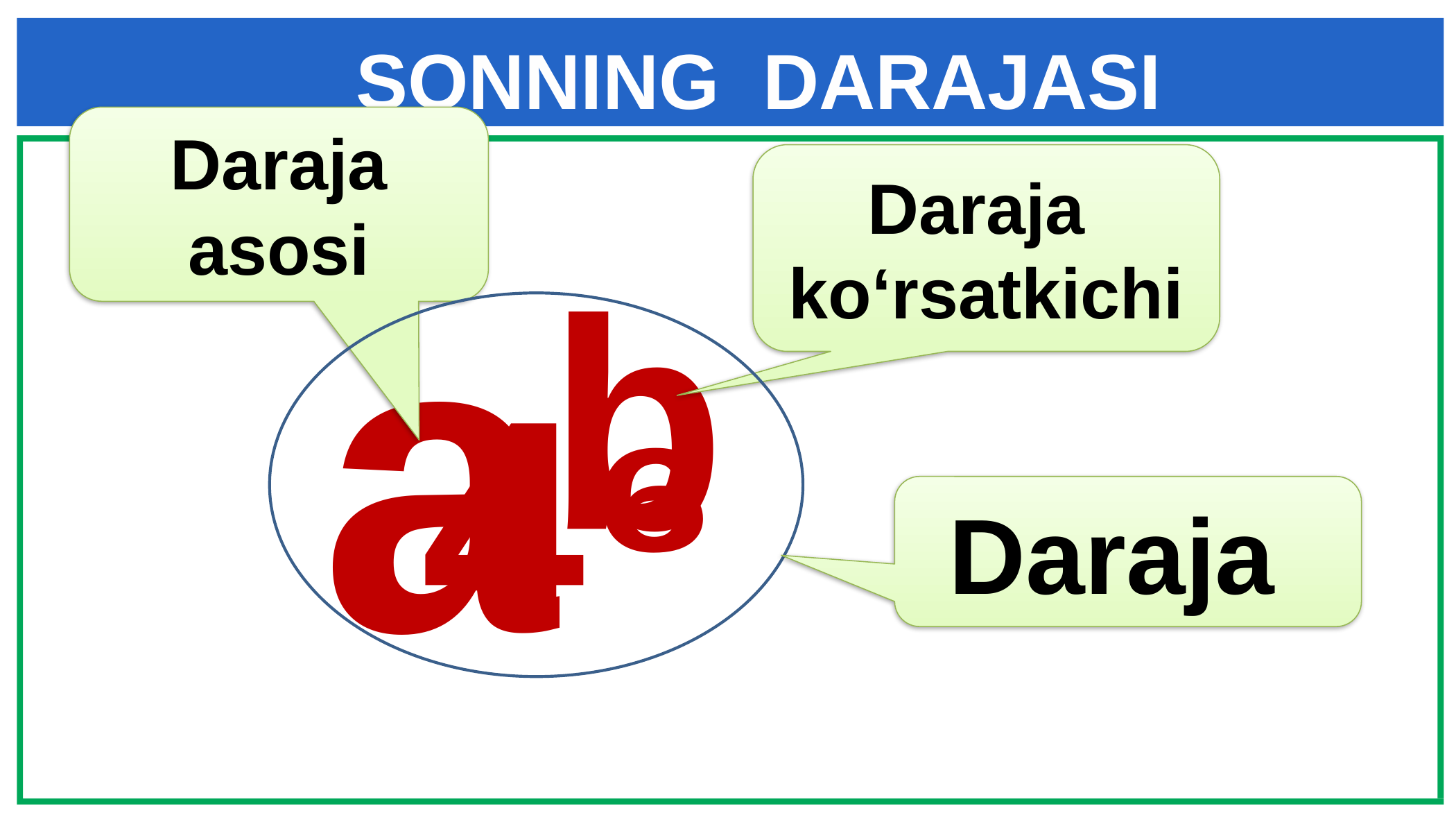

SONNING  DARAJASI
Daraja asosi
Daraja  ko‘rsatkichi
aᵇ

4⁶
Daraja